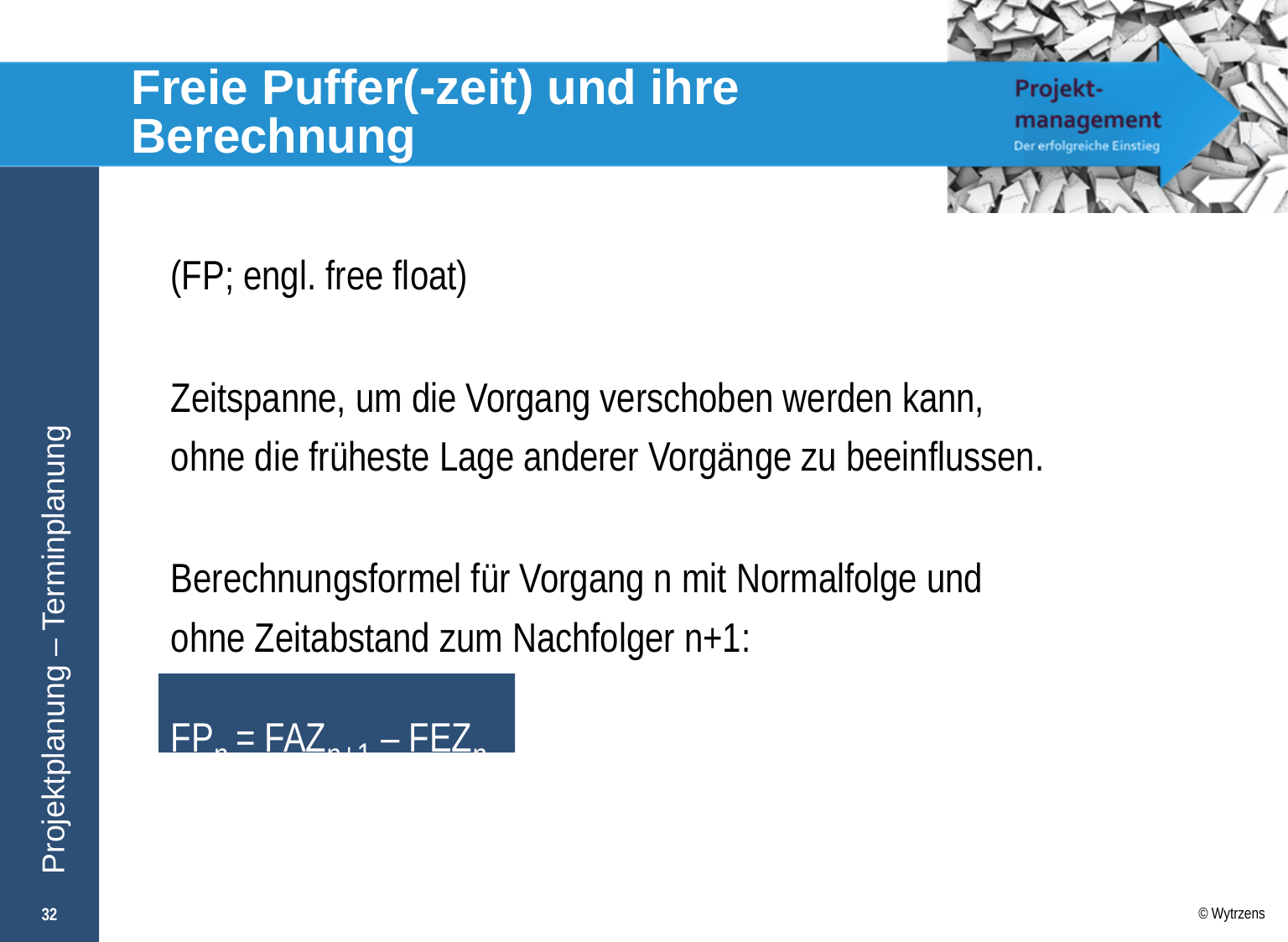

# Freie Puffer(-zeit) und ihre Berechnung
(FP; engl. free float)
Zeitspanne, um die Vorgang verschoben werden kann,
ohne die früheste Lage anderer Vorgänge zu beeinflussen.
Berechnungsformel für Vorgang n mit Normalfolge und
ohne Zeitabstand zum Nachfolger n+1:
FPn = FAZn+1 – FEZn

32